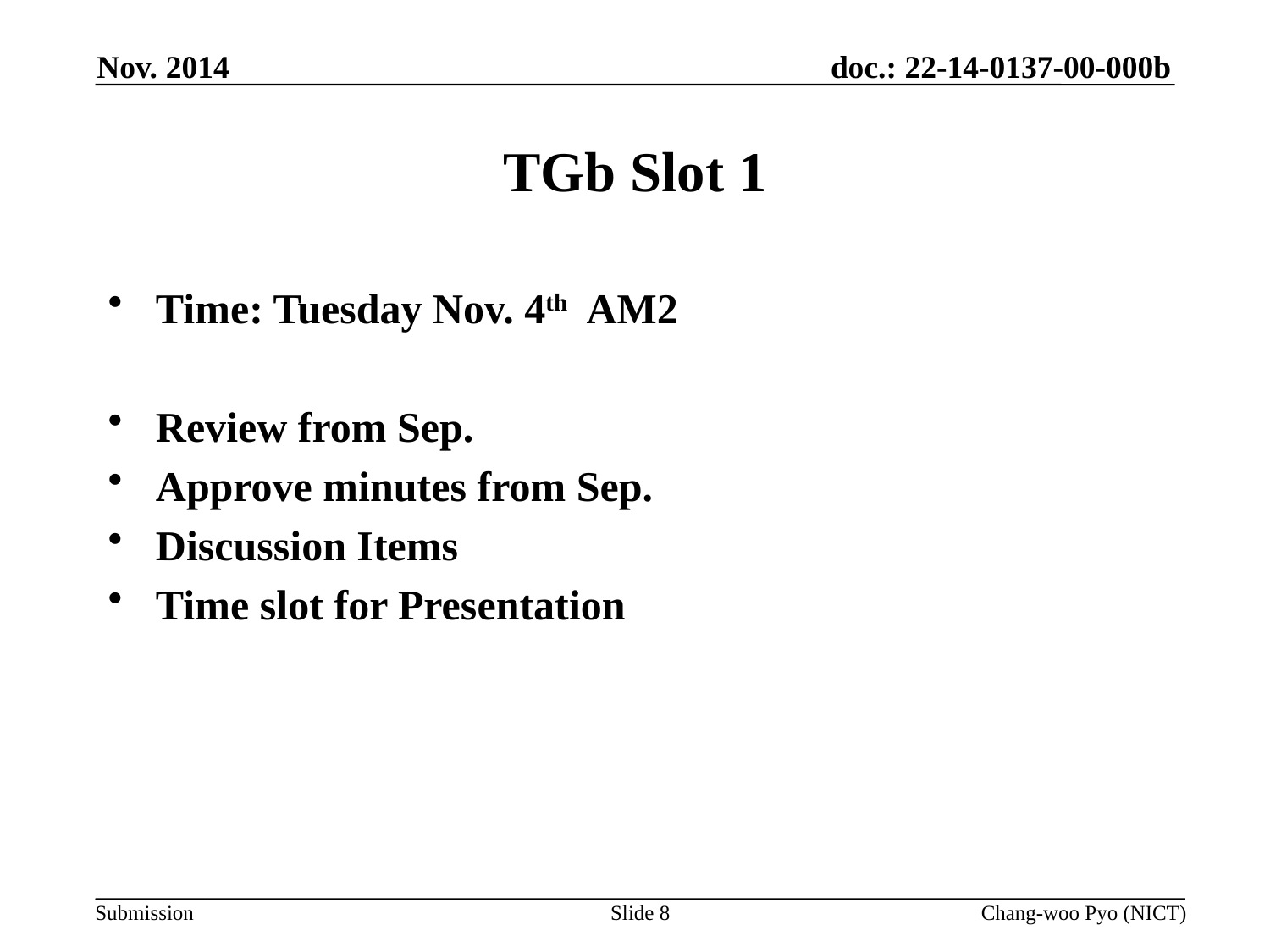

Nov. 2014
# TGb Slot 1
Time: Tuesday Nov. 4th  AM2

Review from Sep.
Approve minutes from Sep.
Discussion Items
Time slot for Presentation
Slide 8
Chang-woo Pyo (NICT)